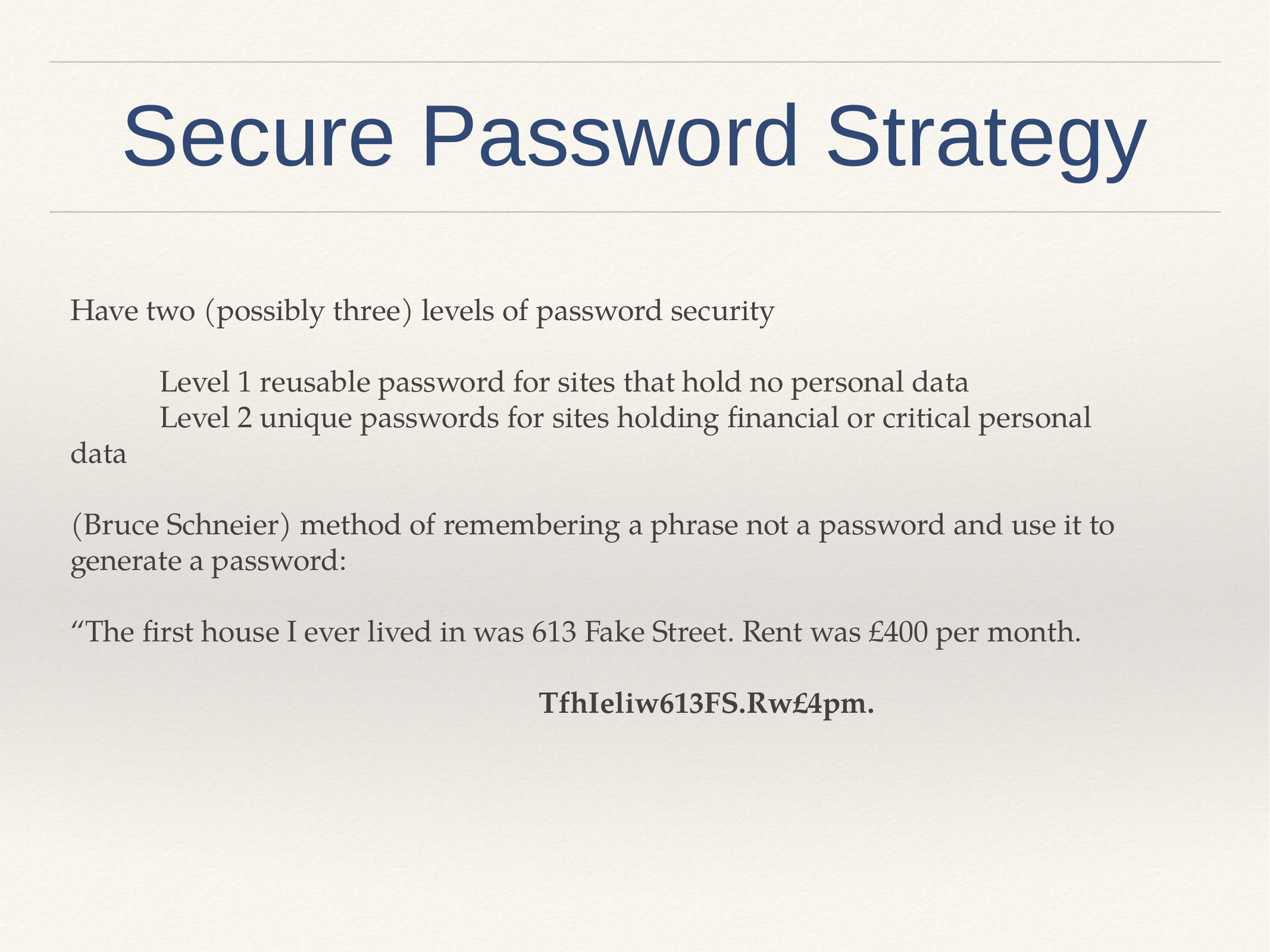

# Secure Password Strategy
Have two (possibly three) levels of password security

	Level 1 reusable password for sites that hold no personal data
	Level 2 unique passwords for sites holding financial or critical personal data

(Bruce Schneier) method of remembering a phrase not a password and use it to generate a password:

“The first house I ever lived in was 613 Fake Street. Rent was £400 per month.

				               TfhIeliw613FS.Rw£4pm.